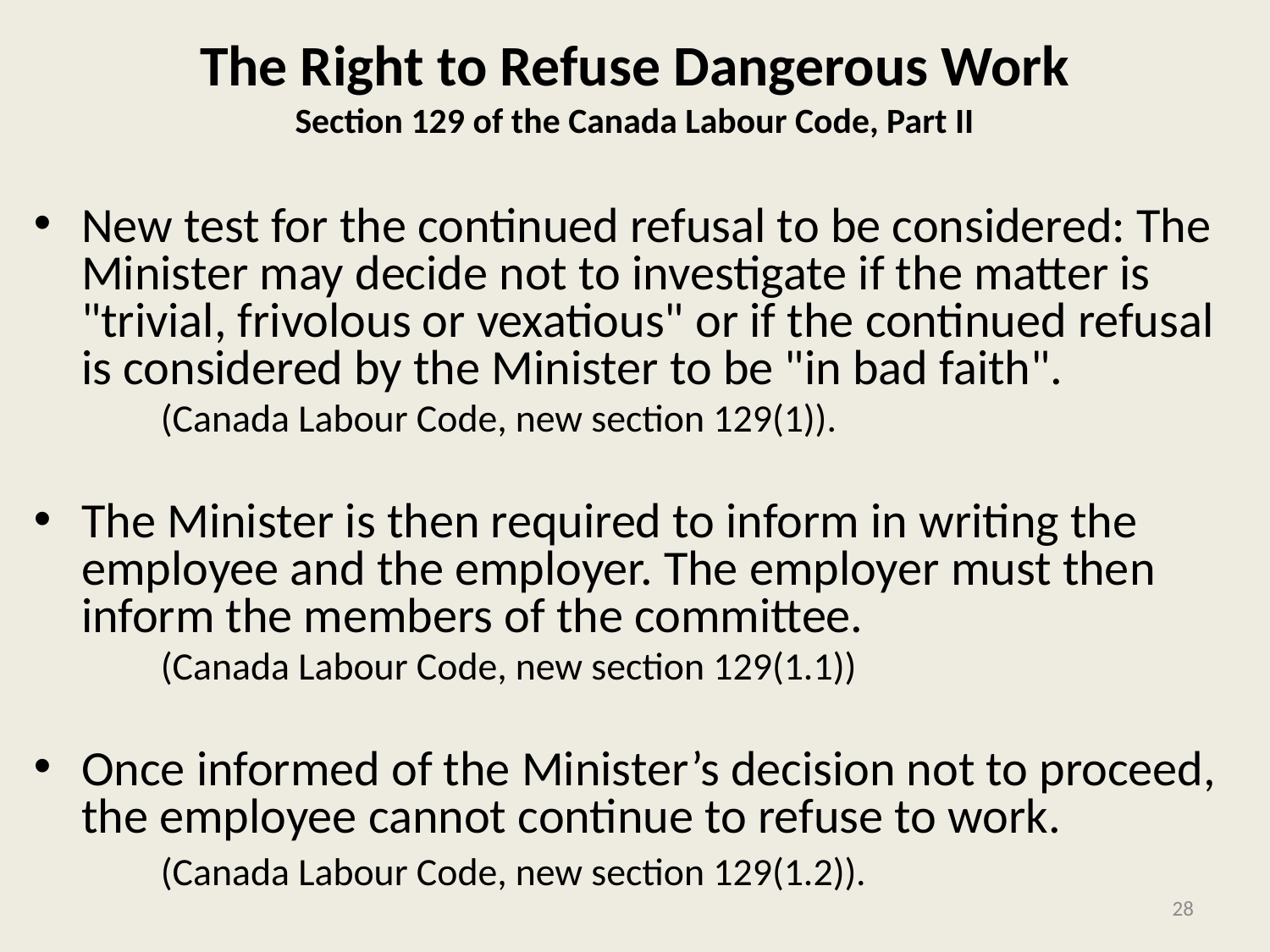

# The Right to Refuse Dangerous Work Section 129 of the Canada Labour Code, Part II
New test for the continued refusal to be considered: The Minister may decide not to investigate if the matter is "trivial, frivolous or vexatious" or if the continued refusal is considered by the Minister to be "in bad faith".
	(Canada Labour Code, new section 129(1)).

The Minister is then required to inform in writing the employee and the employer. The employer must then inform the members of the committee.
	(Canada Labour Code, new section 129(1.1))

Once informed of the Minister’s decision not to proceed, the employee cannot continue to refuse to work.
	(Canada Labour Code, new section 129(1.2)).
28